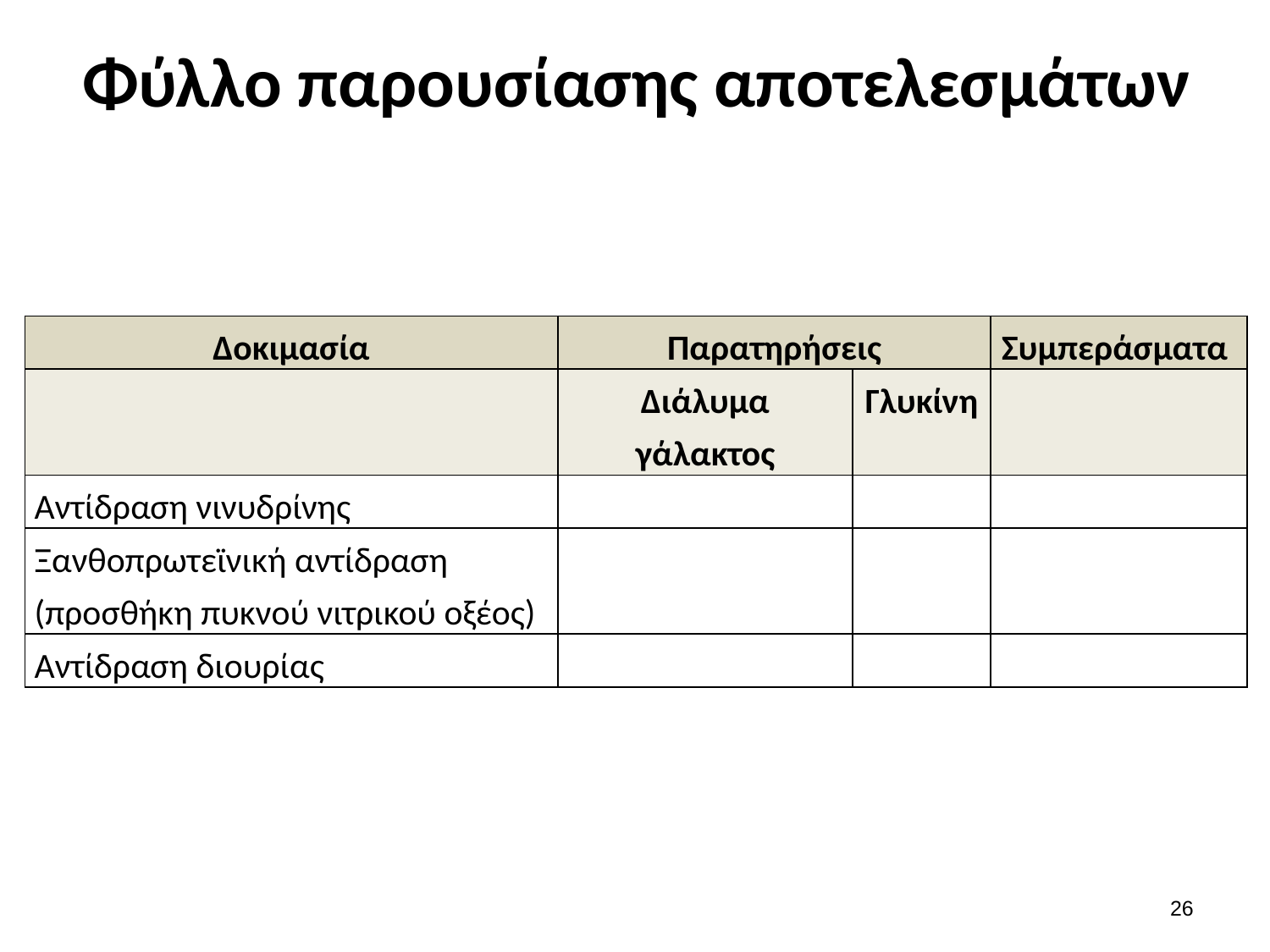

# Φύλλο παρουσίασης αποτελεσμάτων
| Δοκιμασία | Παρατηρήσεις |  | Συμπεράσματα |
| --- | --- | --- | --- |
|  | Διάλυμα γάλακτος | Γλυκίνη |  |
| Αντίδραση νινυδρίνης |  |  |  |
| Ξανθοπρωτεϊνική αντίδραση (προσθήκη πυκνού νιτρικού οξέος) |  |  |  |
| Αντίδραση διουρίας |  |  |  |
26